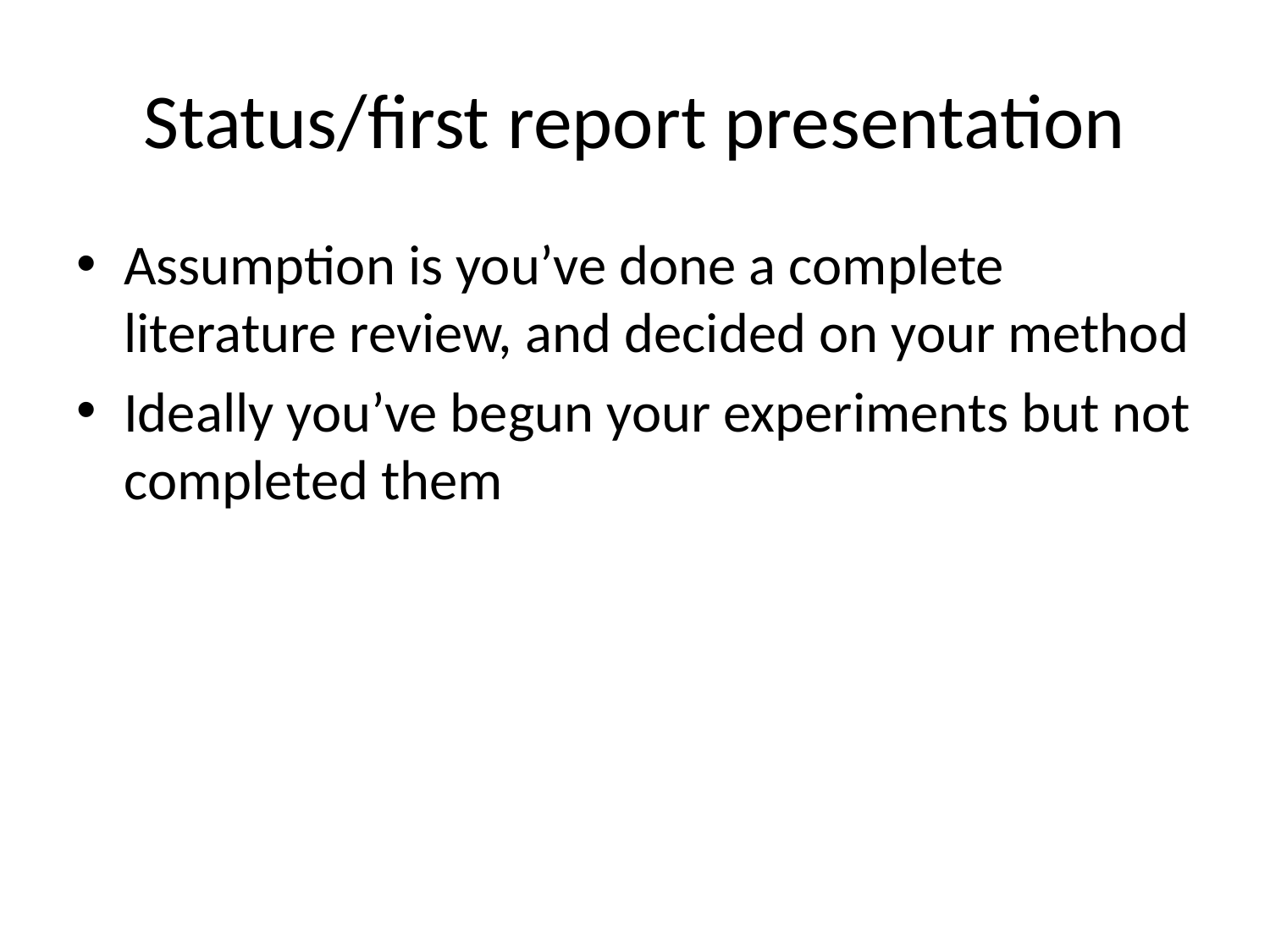

# Status/first report presentation
Assumption is you’ve done a complete literature review, and decided on your method
Ideally you’ve begun your experiments but not completed them